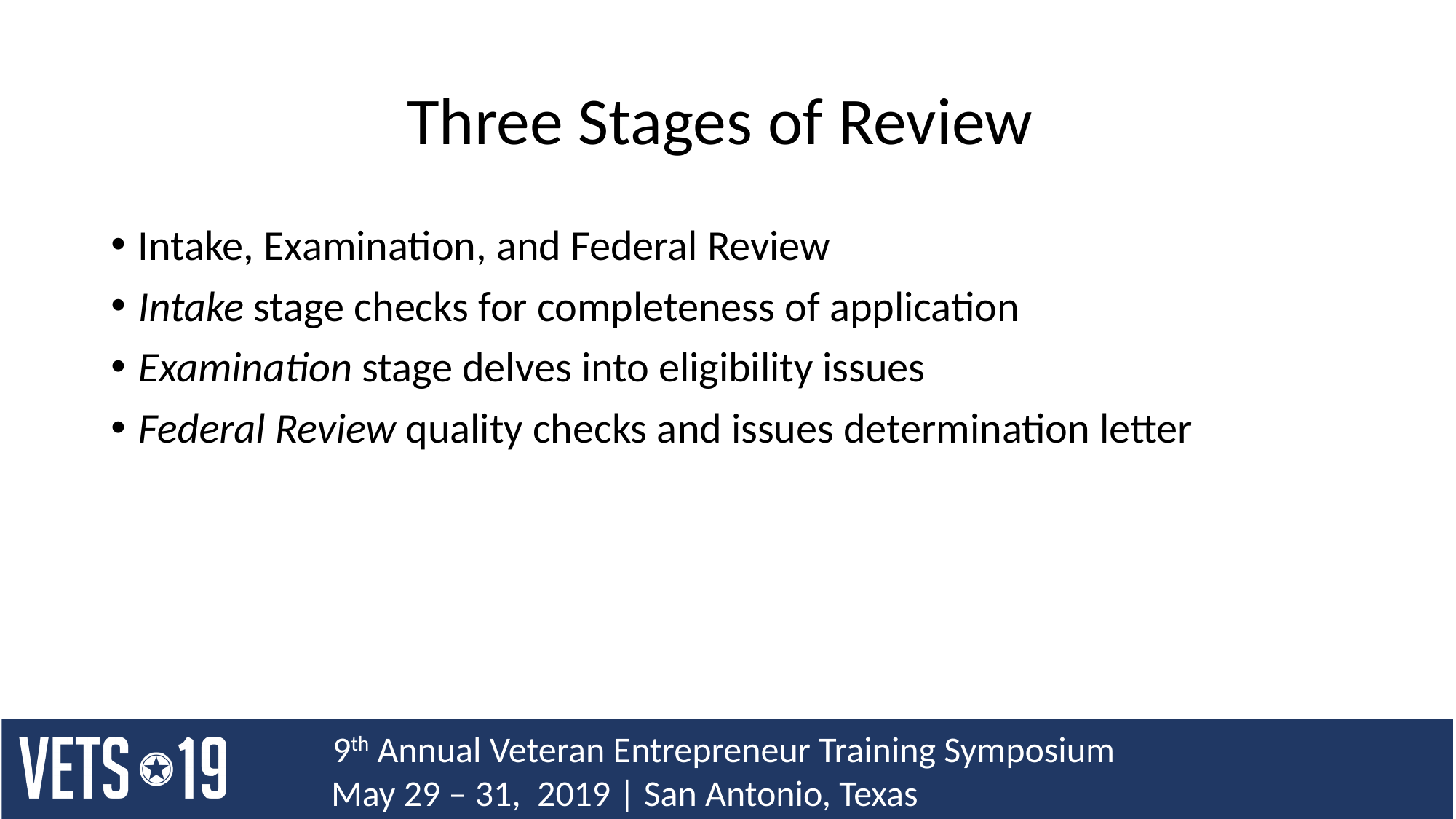

# Three Stages of Review
Intake, Examination, and Federal Review
Intake stage checks for completeness of application
Examination stage delves into eligibility issues
Federal Review quality checks and issues determination letter